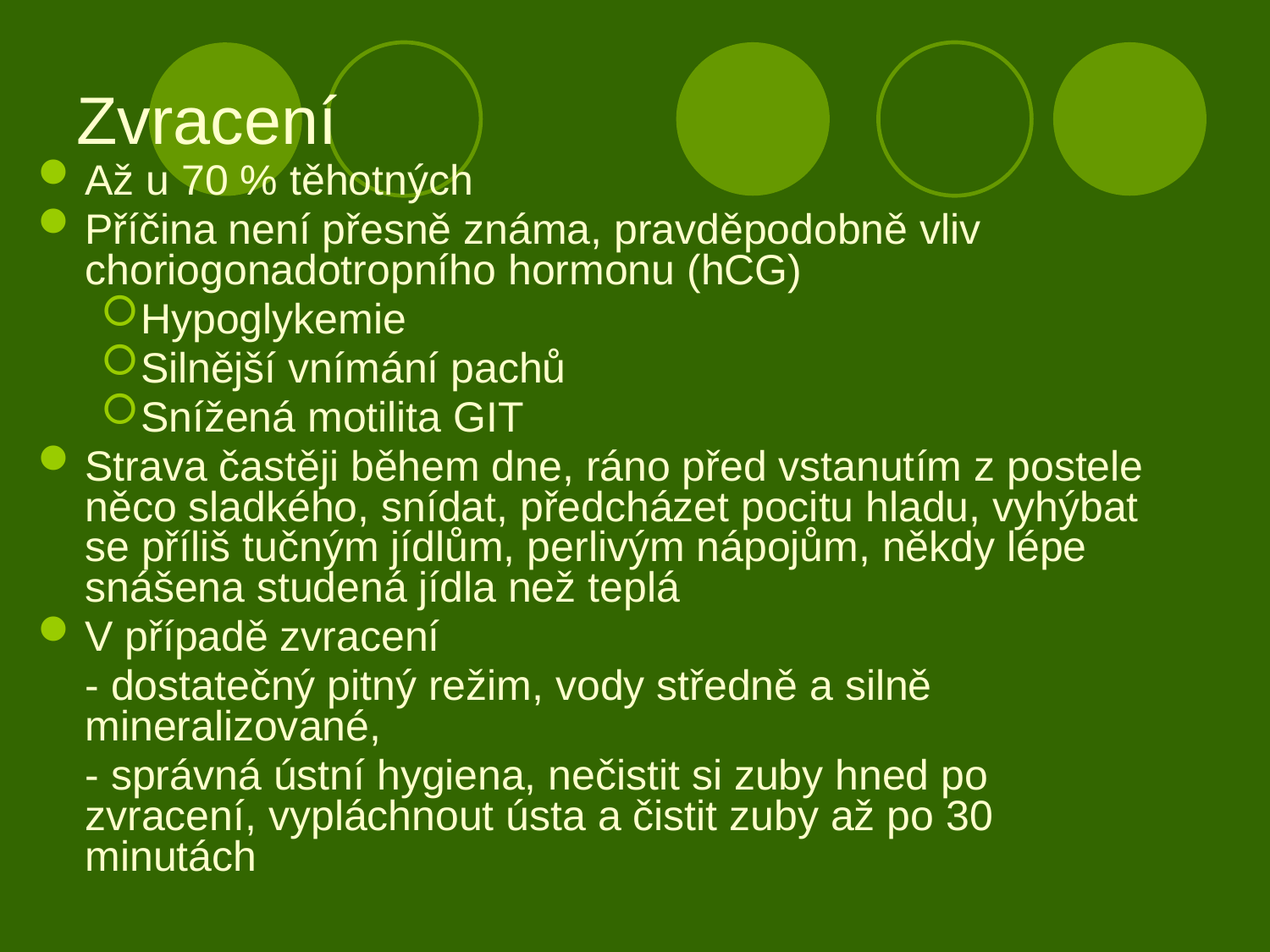

# Zvracení
Až u 70 % těhotných
Příčina není přesně známa, pravděpodobně vliv choriogonadotropního hormonu (hCG)
Hypoglykemie
Silnější vnímání pachů
Snížená motilita GIT
Strava častěji během dne, ráno před vstanutím z postele něco sladkého, snídat, předcházet pocitu hladu, vyhýbat se příliš tučným jídlům, perlivým nápojům, někdy lépe snášena studená jídla než teplá
V případě zvracení
	- dostatečný pitný režim, vody středně a silně mineralizované,
	- správná ústní hygiena, nečistit si zuby hned po zvracení, vypláchnout ústa a čistit zuby až po 30 minutách